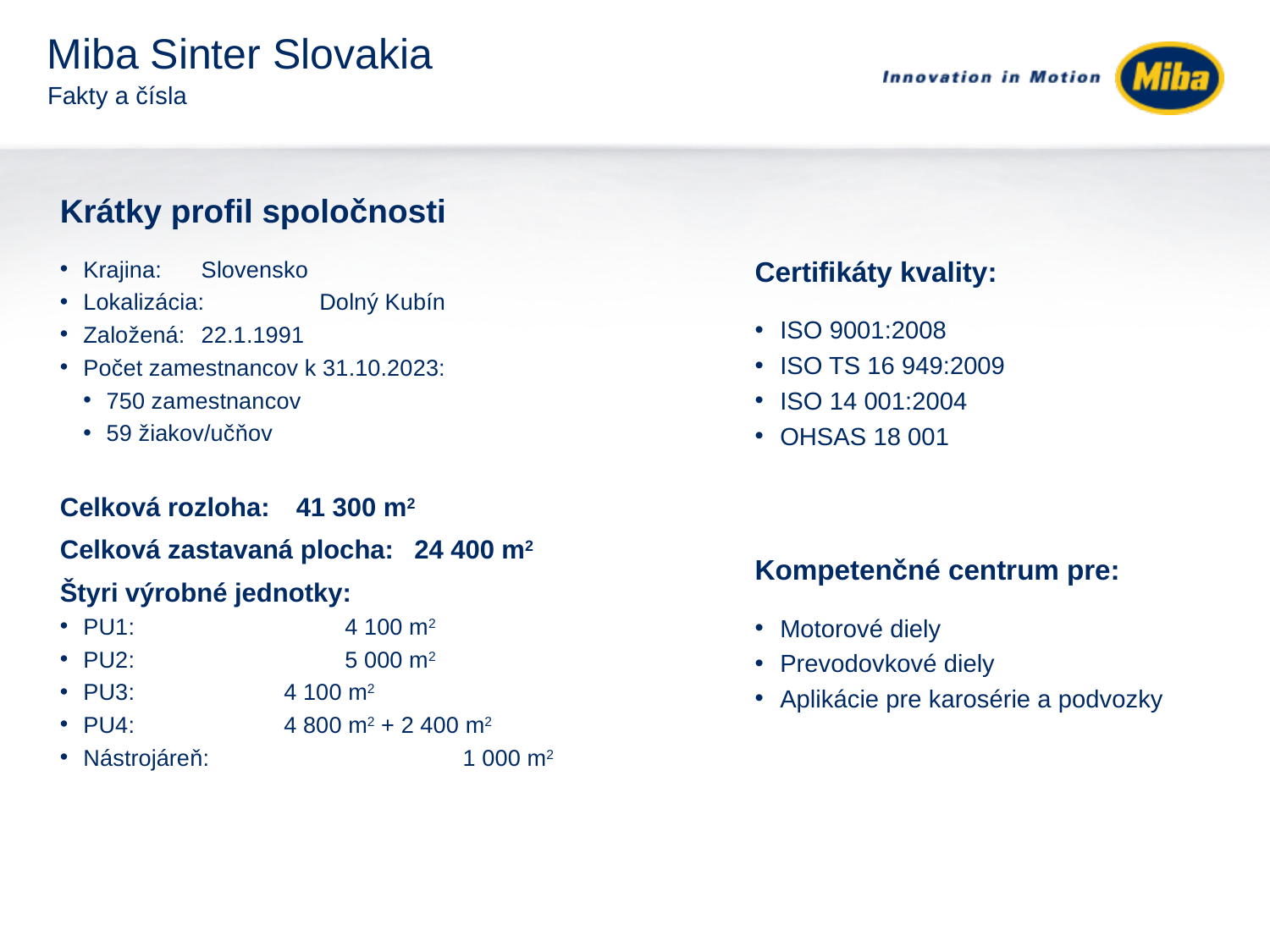

# Miba Sinter Slovakia
Fakty a čísla

Certifikáty kvality:
ISO 9001:2008
ISO TS 16 949:2009
ISO 14 001:2004
OHSAS 18 001

Kompetenčné centrum pre:
Motorové diely
Prevodovkové diely
Aplikácie pre karosérie a podvozky

Krátky profil spoločnosti
Krajina:					Slovensko
Lokalizácia: 				Dolný Kubín
Založená:				22.1.1991
Počet zamestnancov k 31.10.2023:
750 zamestnancov
59 žiakov/učňov

Celková rozloha: 			41 300 m2
Celková zastavaná plocha: 	24 400 m2
Štyri výrobné jednotky:
PU1: 				  	    4 100 m2
PU2: 				 	    5 000 m2
PU3: 				             4 100 m2
PU4: 		             4 800 m2 + 2 400 m2
Nástrojáreň: 			  	    1 000 m2